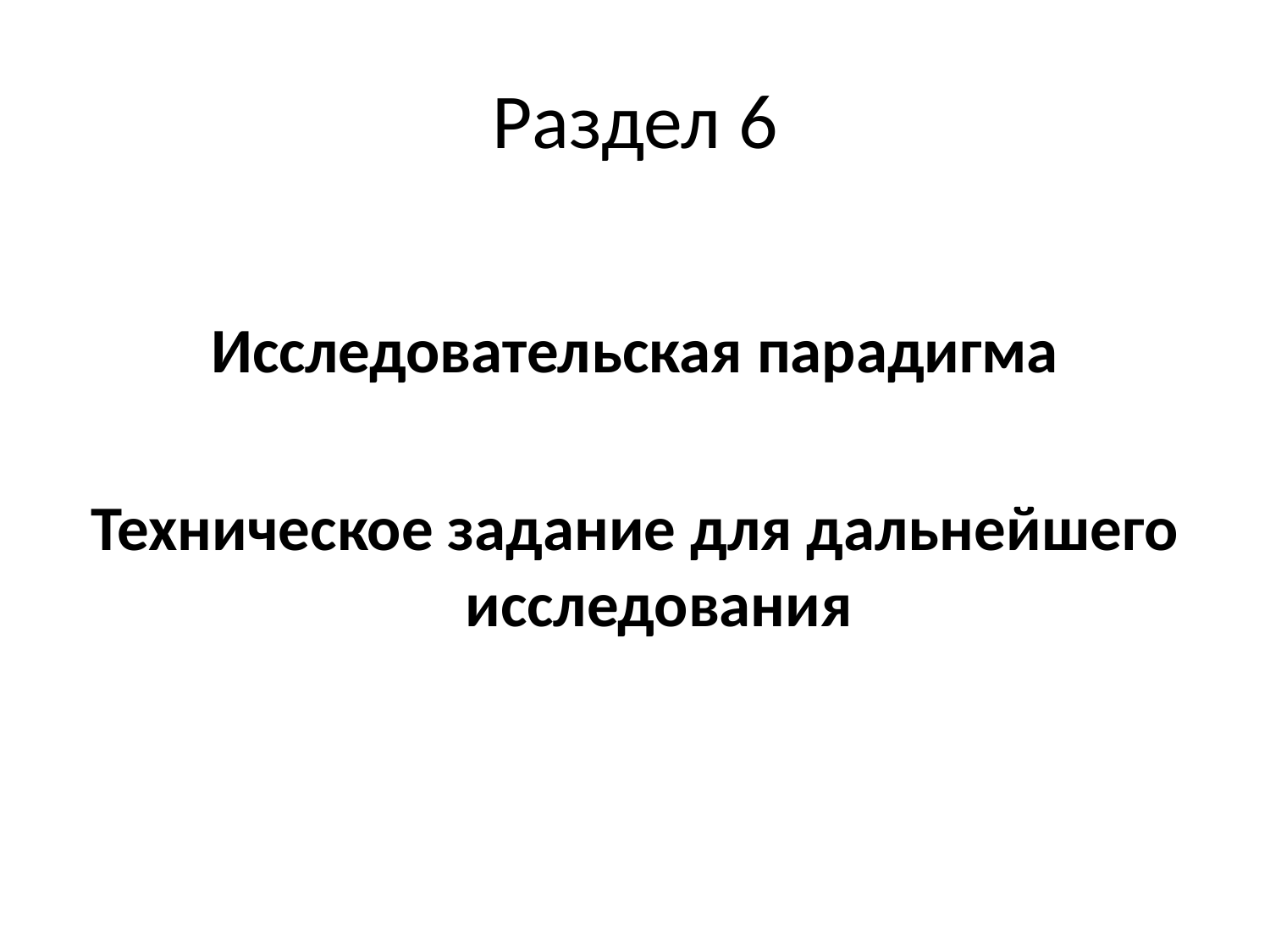

# Раздел 6

Исследовательская парадигма

Техническое задание для дальнейшего исследования